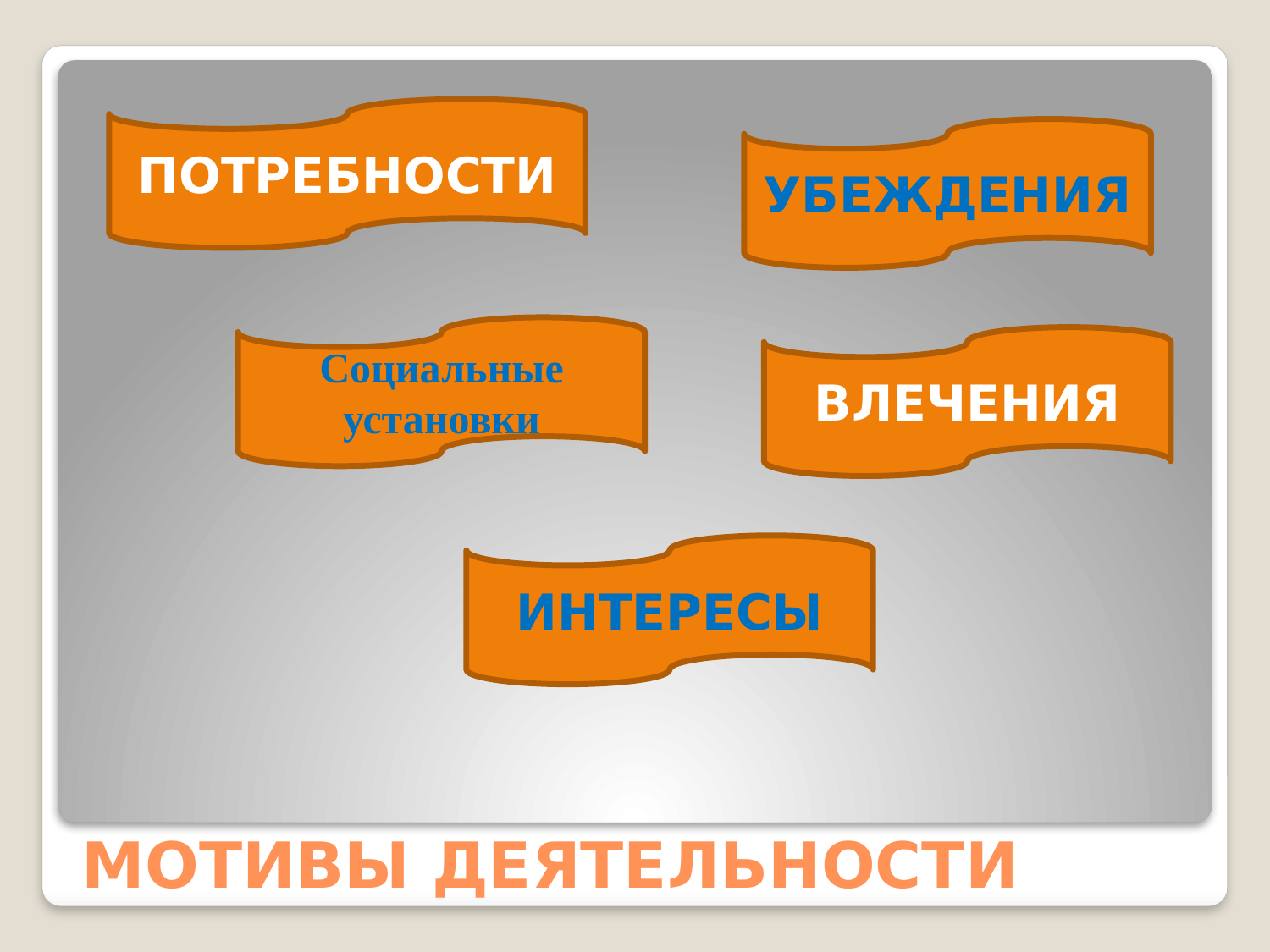

ПОТРЕБНОСТИ
УБЕЖДЕНИЯ
Социальные установки
ВЛЕЧЕНИЯ
ИНТЕРЕСЫ
# МОТИВЫ ДЕЯТЕЛЬНОСТИ